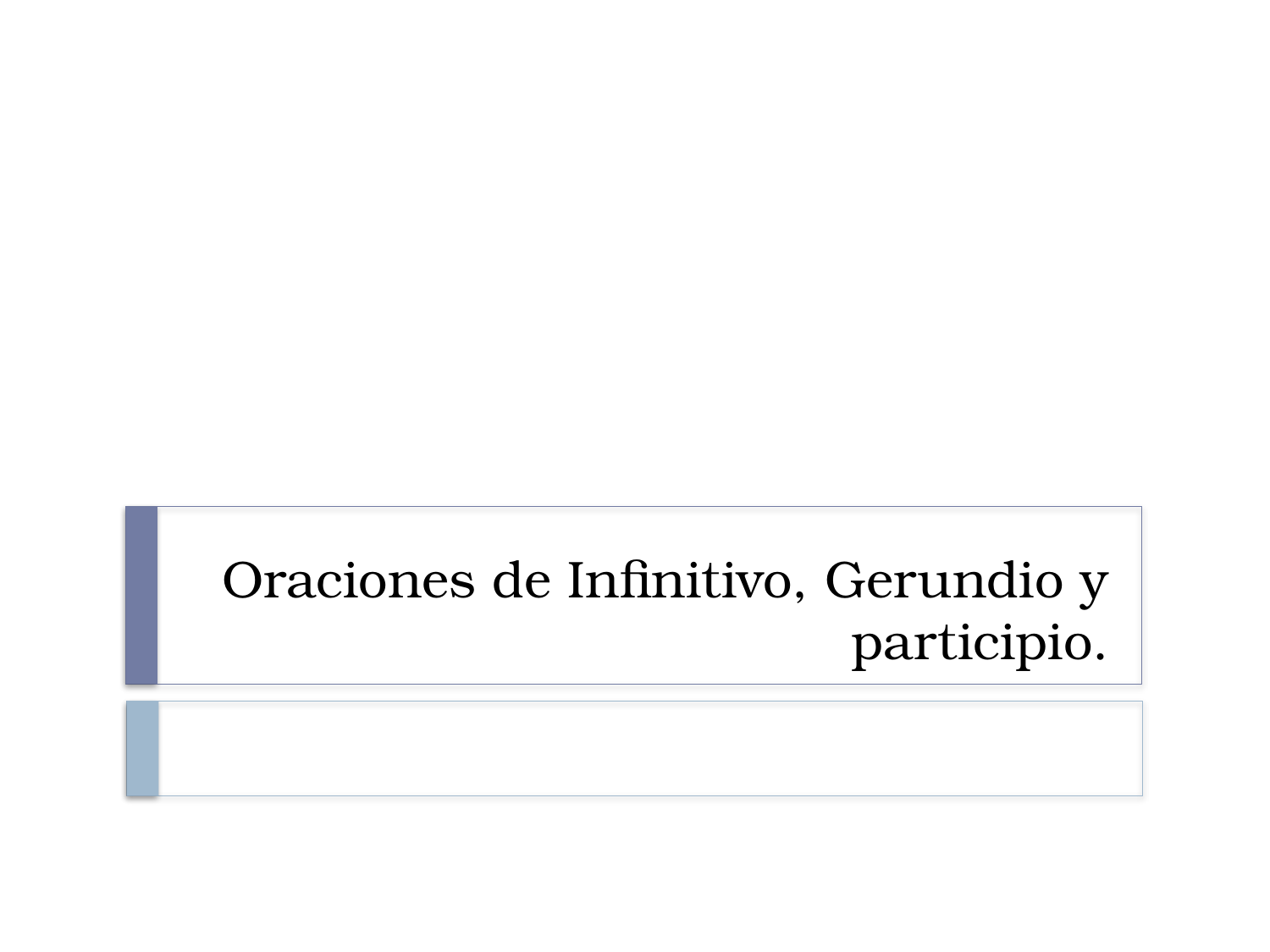

# Oraciones de Infinitivo, Gerundio y participio.